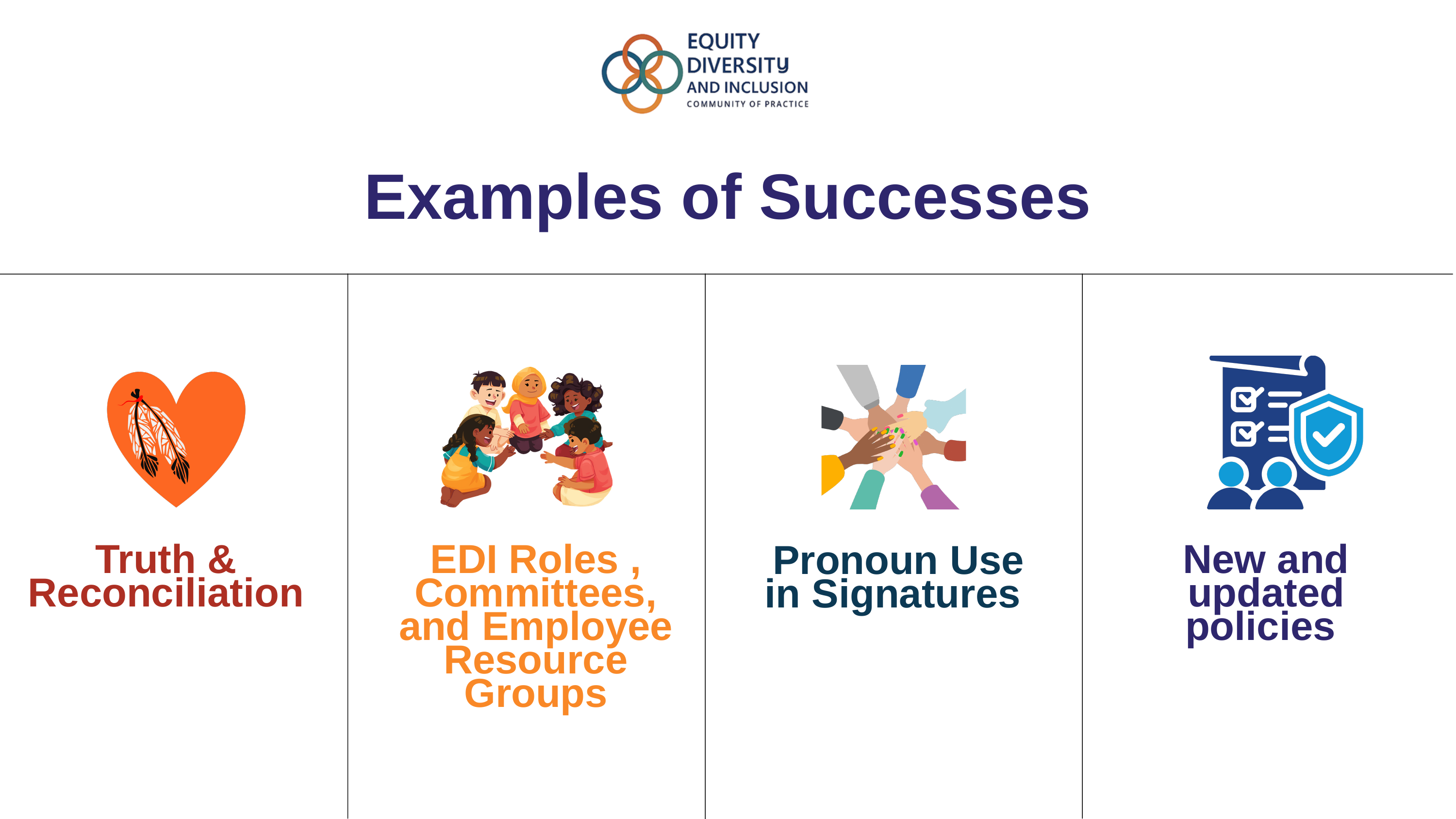

Examples of Successes

Truth & Reconciliation
EDI Roles , Committees, and Employee Resource Groups
New and updated policies
Pronoun Use in Signatures